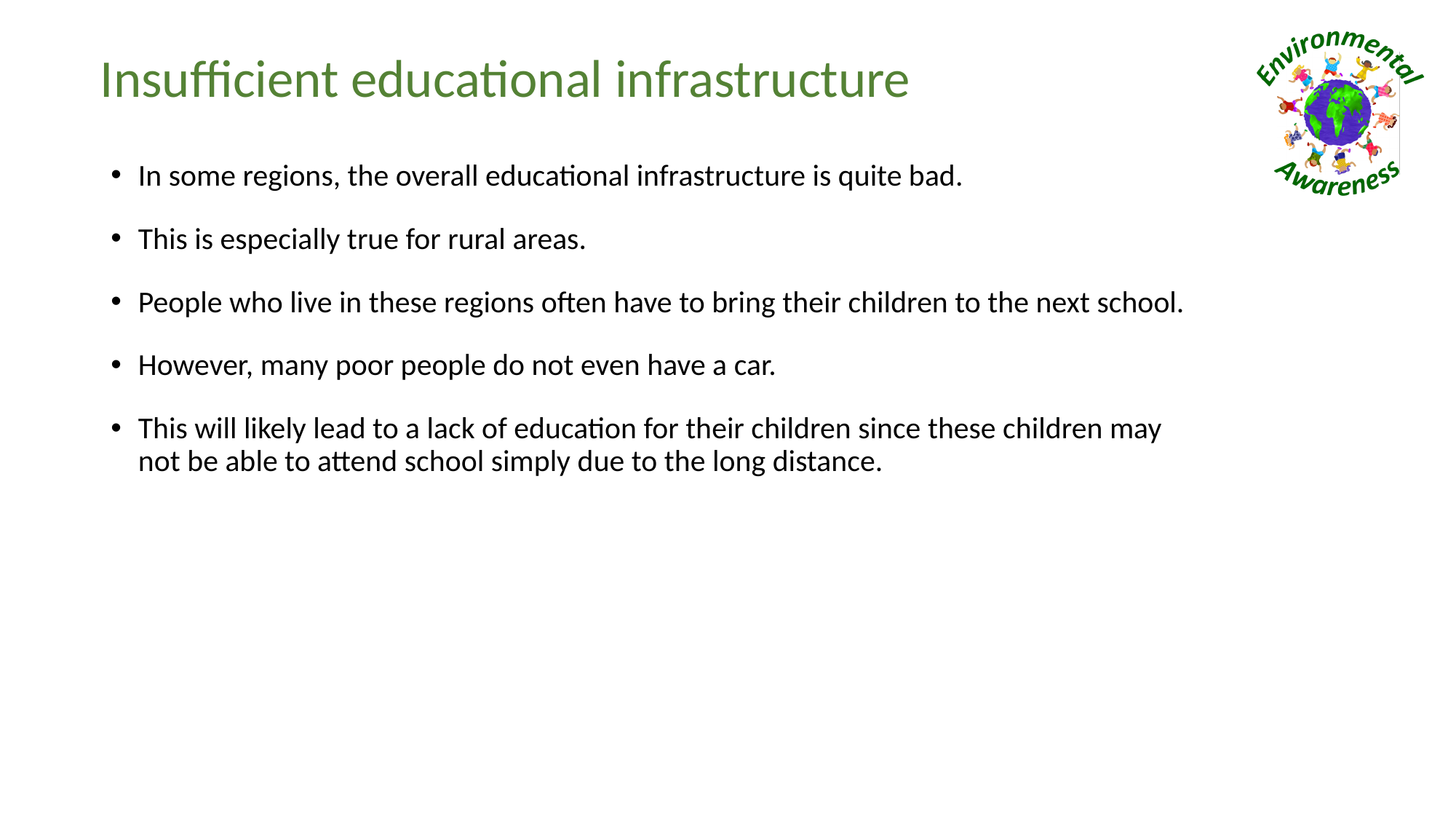

# Insufficient educational infrastructure
In some regions, the overall educational infrastructure is quite bad.
This is especially true for rural areas.
People who live in these regions often have to bring their children to the next school.
However, many poor people do not even have a car.
This will likely lead to a lack of education for their children since these children may not be able to attend school simply due to the long distance.